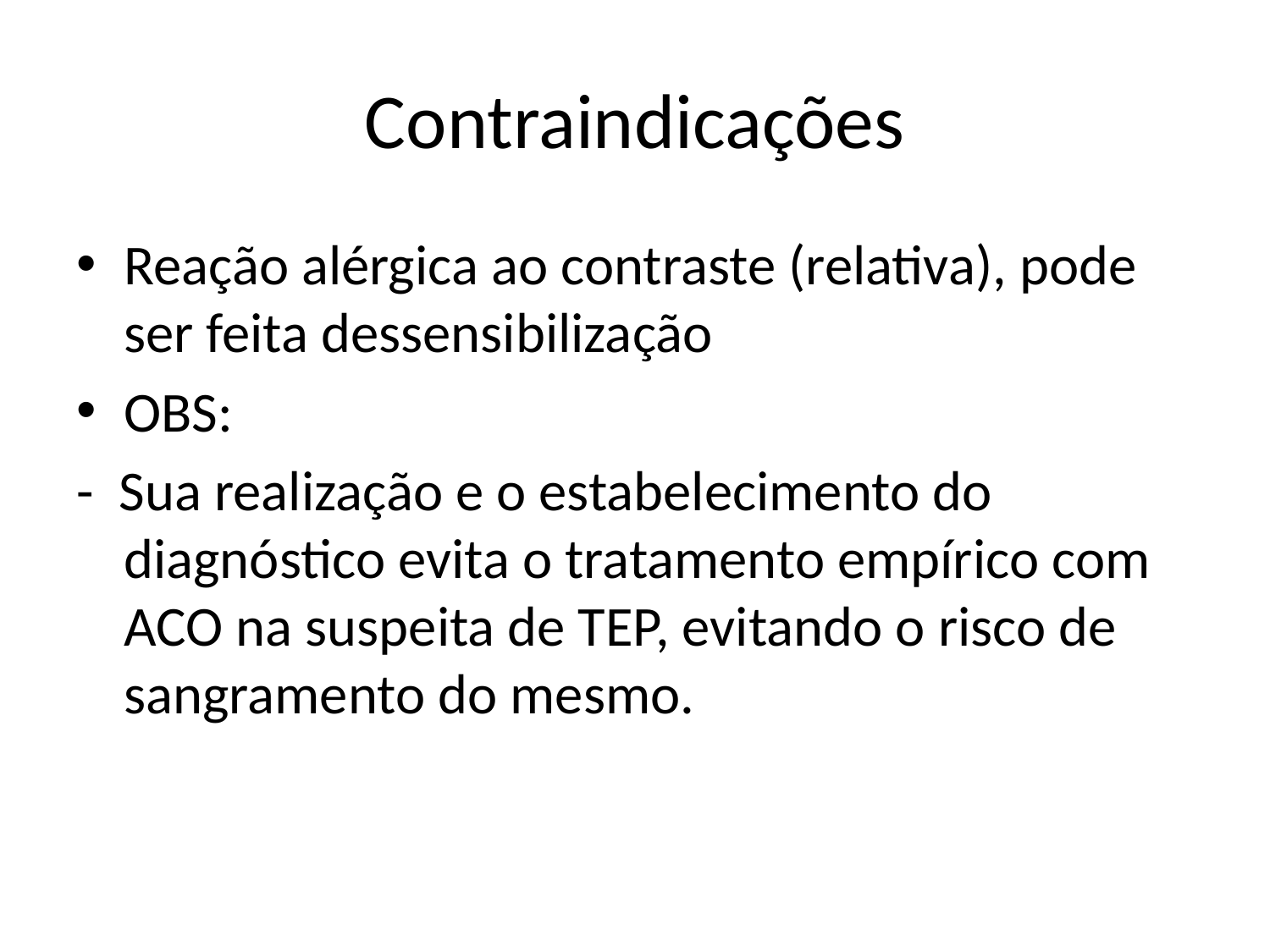

# Contraindicações
Reação alérgica ao contraste (relativa), pode ser feita dessensibilização
OBS:
-  Sua realização e o estabelecimento do diagnóstico evita o tratamento empírico com ACO na suspeita de TEP, evitando o risco de sangramento do mesmo.